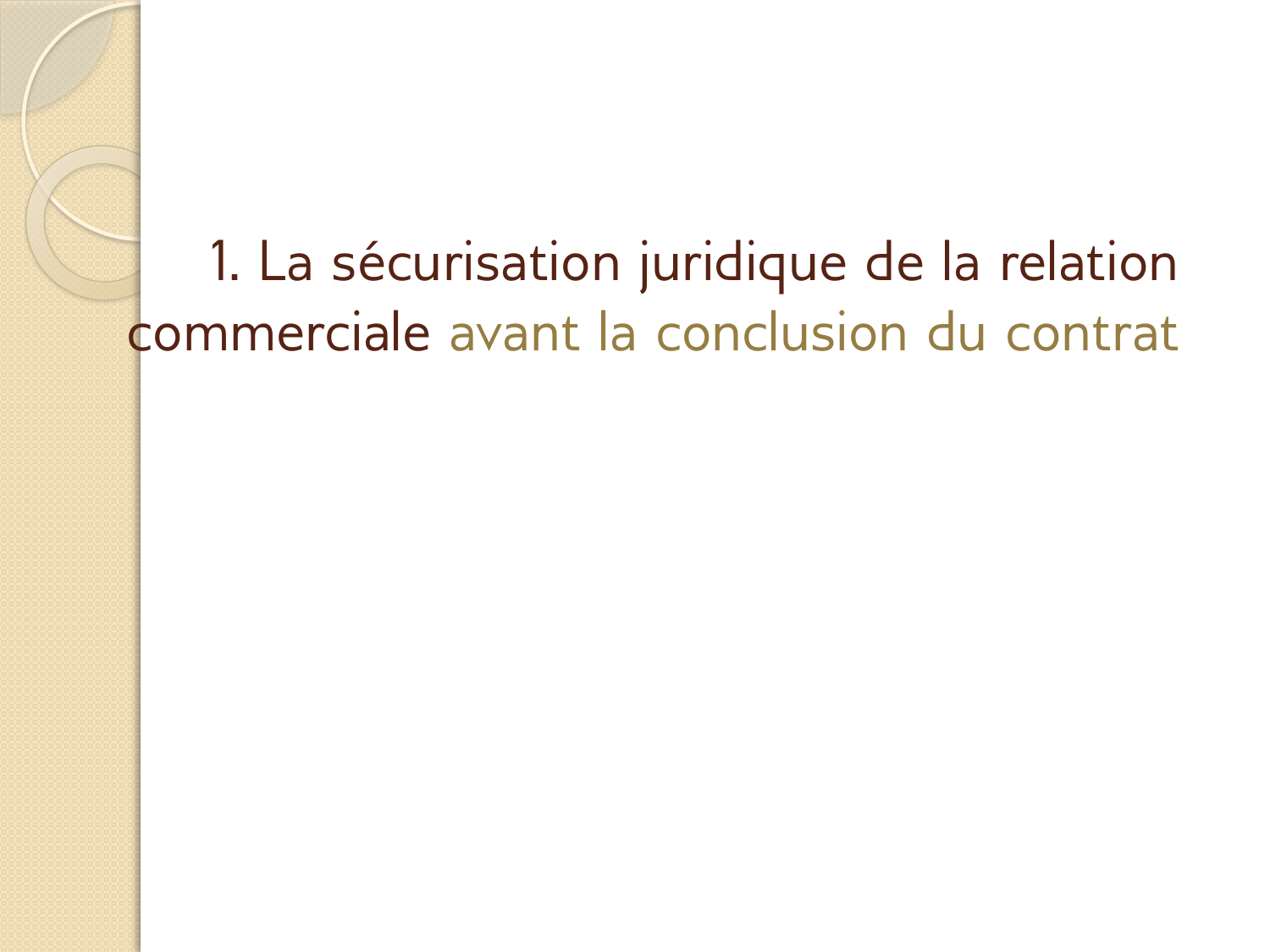

# 1. La sécurisation juridique de la relation commerciale avant la conclusion du contrat